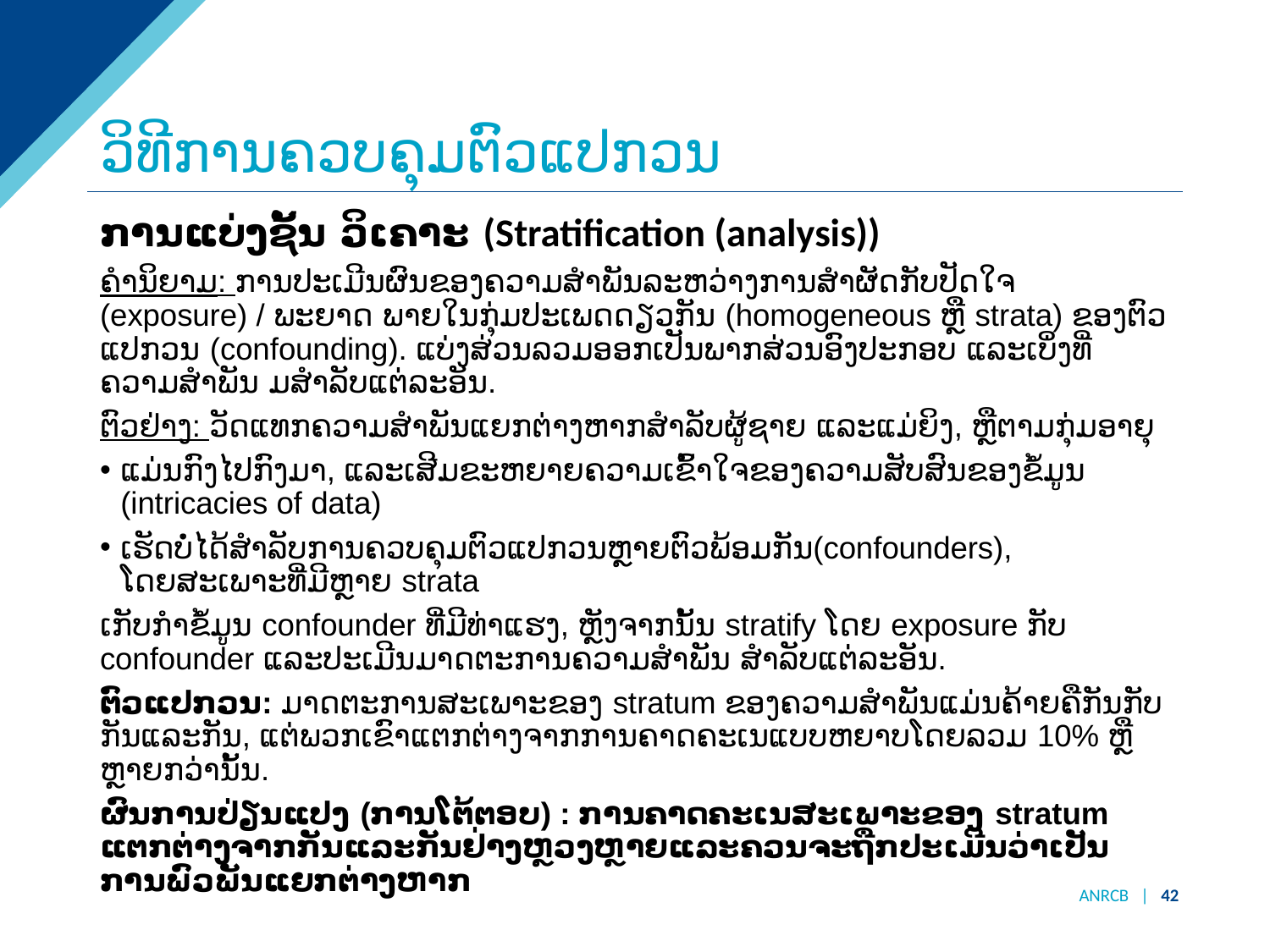

ວິ​ທີ​ການ​ຄວບ​ຄຸມຕົວແປກວນ
ການແບ່ງຊັ້ນ ວິເຄາະ (Stratification (analysis))
ຄໍານິຍາມ: ການປະເມີນຜົນຂອງຄວາມສຳພັນລະຫວ່າງການສຳຜັດກັບປັດໃຈ (exposure) / ພະຍາດ ພາຍໃນກຸ່ມປະເພດດຽວກັນ (homogeneous ຫຼື strata) ຂອງຕົວແປກວນ (confounding). ແບ່ງສ່ວນລວມອອກເປັນພາກສ່ວນອົງປະກອບ ແລະເບິ່ງທີ່ຄວາມສຳພັນ ມສໍາລັບແຕ່ລະອັນ.
ຕົວຢ່າງ: ວັດແທກຄວາມສຳພັນແຍກຕ່າງຫາກສຳລັບຜູ້ຊາຍ ແລະແມ່ຍິງ, ຫຼືຕາມກຸ່ມອາຍຸ
ແມ່ນກົງໄປກົງມາ, ແລະເສີມຂະຫຍາຍຄວາມເຂົ້າໃຈຂອງຄວາມສັບສົນຂອງຂໍ້ມູນ (intricacies of data)
ເຮັດບໍ່ໄດ້ສໍາລັບການຄວບຄຸມຕົວແປກວນຫຼາຍຕົວພ້ອມກັນ(confounders), ໂດຍສະເພາະທີ່ມີຫຼາຍ strata
ເກັບກໍາຂໍ້ມູນ confounder ທີ່ມີທ່າແຮງ, ຫຼັງຈາກນັ້ນ stratify ໂດຍ exposure ກັບ confounder ແລະປະເມີນມາດຕະການຄວາມສຳພັນ ສໍາລັບແຕ່ລະອັນ.
ຕົວແປກວນ: ມາດຕະການສະເພາະຂອງ stratum ຂອງຄວາມສຳພັນແມ່ນຄ້າຍຄືກັນກັບກັນແລະກັນ, ແຕ່ພວກເຂົາແຕກຕ່າງຈາກການຄາດຄະເນແບບຫຍາບໂດຍລວມ 10% ຫຼືຫຼາຍກວ່ານັ້ນ.
ຜົນການປ່ຽນແປງ (ການໂຕ້ຕອບ) : ການຄາດຄະເນສະເພາະຂອງ stratum ແຕກຕ່າງຈາກກັນແລະກັນຢ່າງຫຼວງຫຼາຍແລະຄວນຈະຖືກປະເມີນວ່າເປັນການພົວພັນແຍກຕ່າງຫາກ

ANRCB   |   42